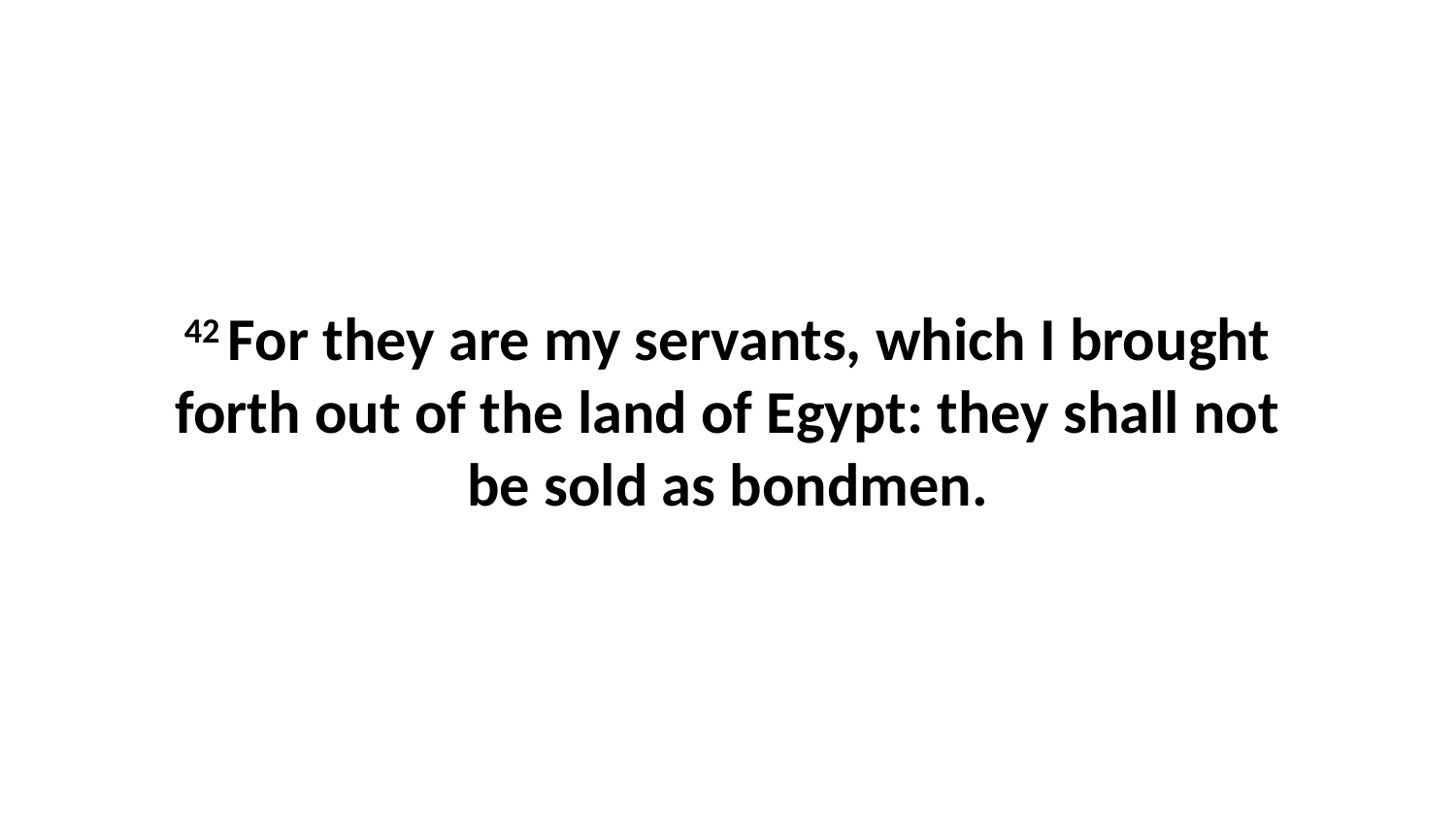

42 For they are my servants, which I brought forth out of the land of Egypt: they shall not be sold as bondmen.